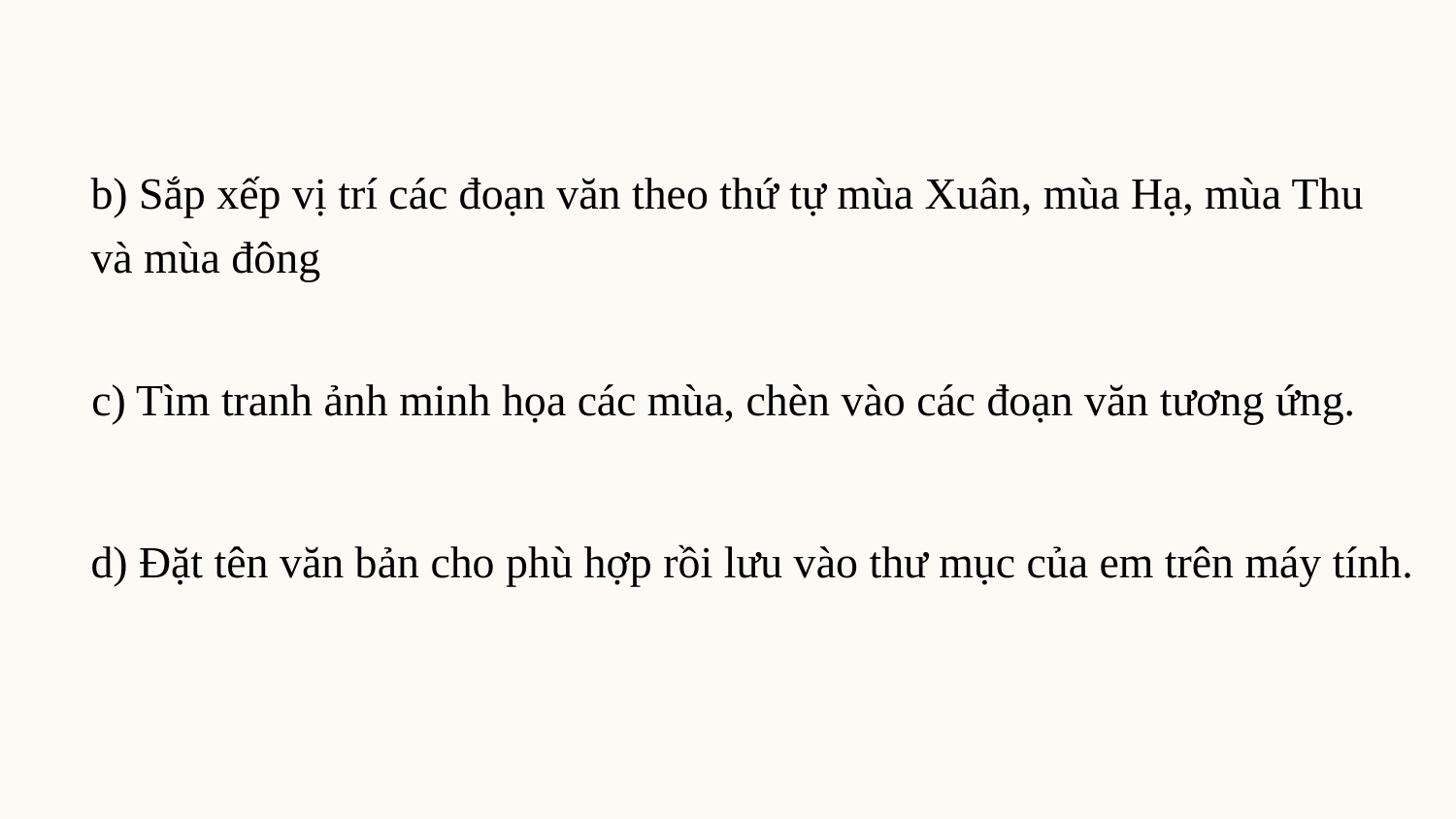

b) Sắp xếp vị trí các đoạn văn theo thứ tự mùa Xuân, mùa Hạ, mùa Thu và mùa đông
c) Tìm tranh ảnh minh họa các mùa, chèn vào các đoạn văn tương ứng.
d) Đặt tên văn bản cho phù hợp rồi lưu vào thư mục của em trên máy tính.